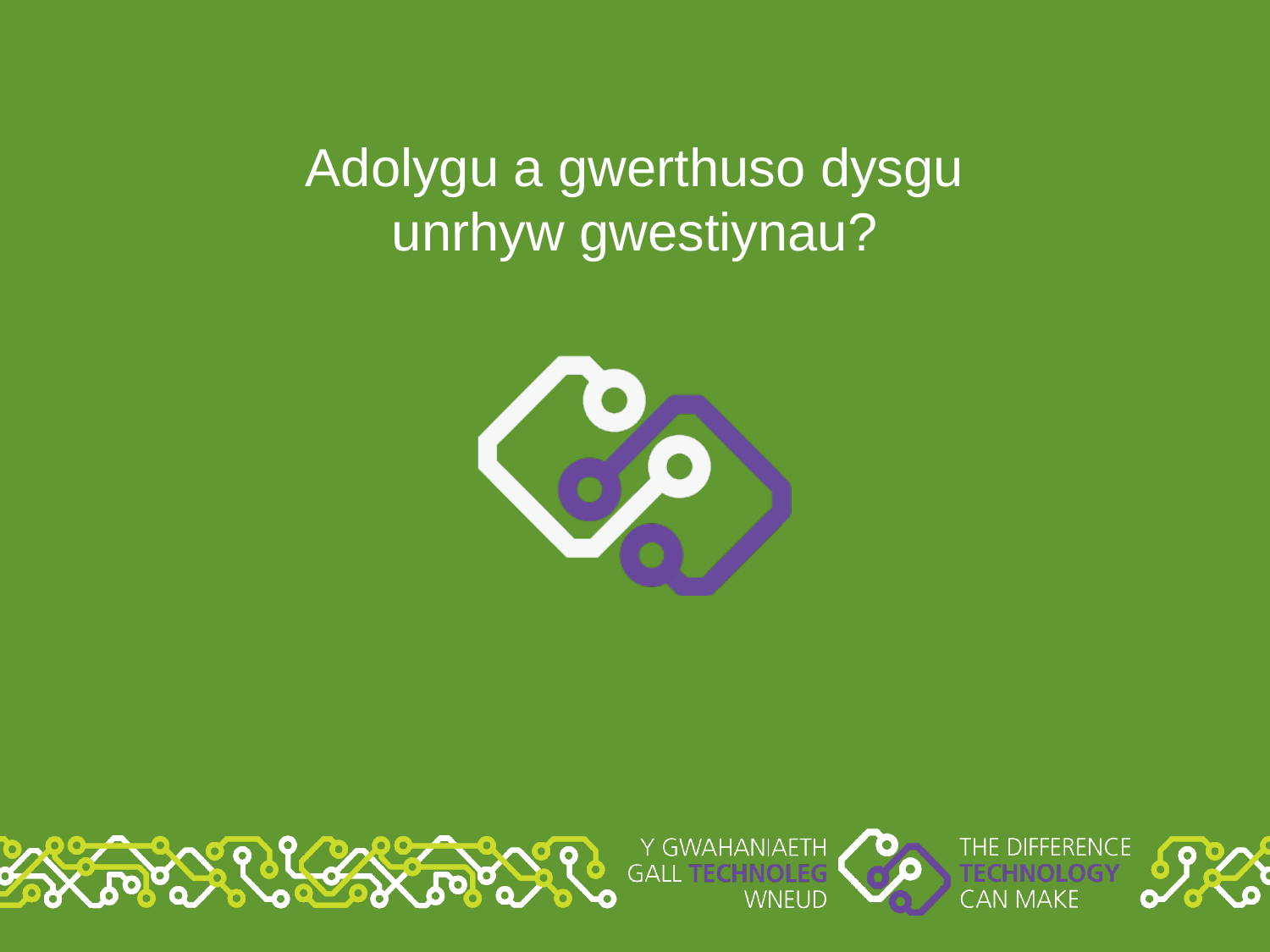

# Adolygu a gwerthuso dysgu unrhyw gwestiynau?